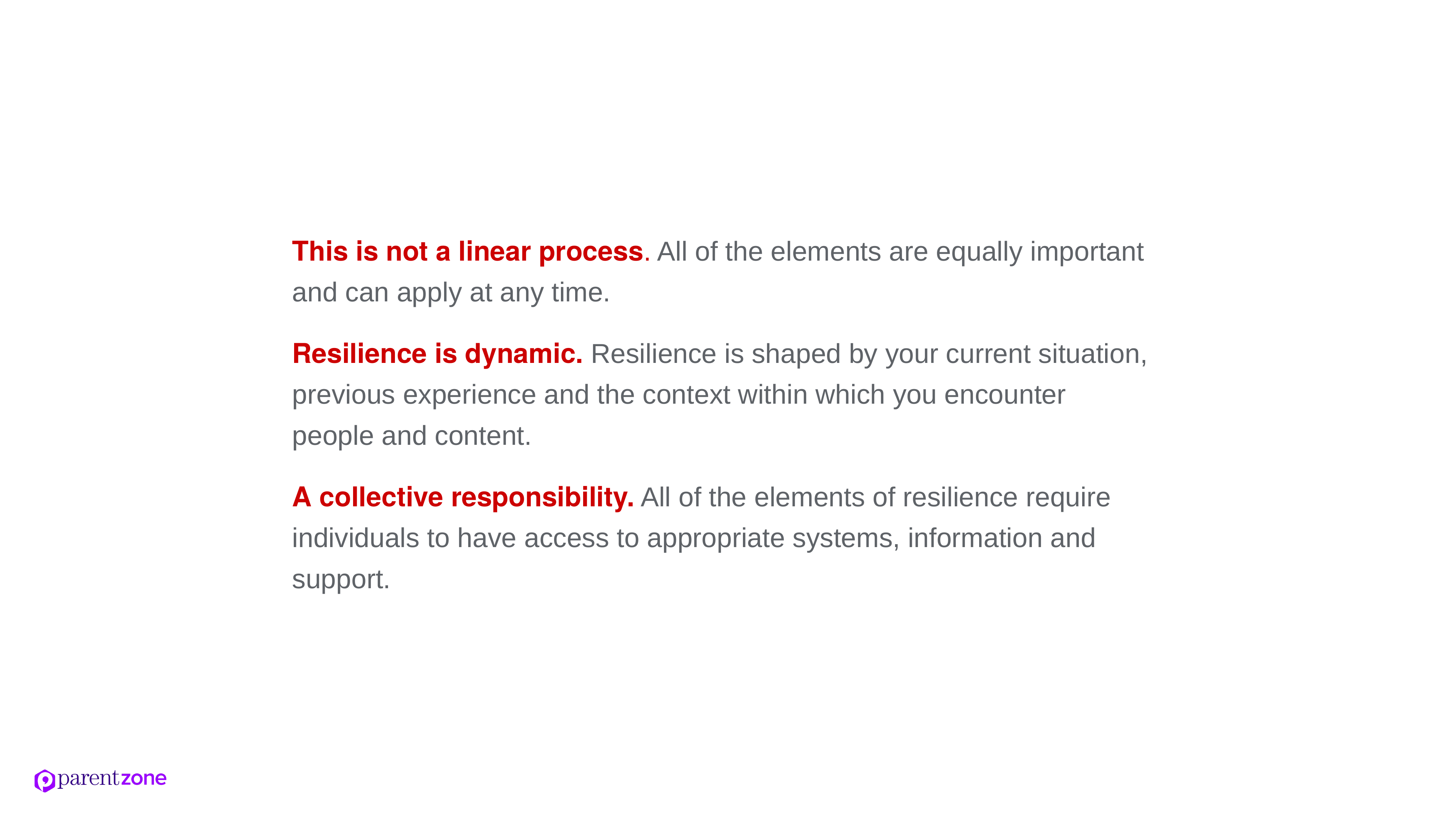

# This is not a linear process. All of the elements are equally important and can apply at any time.
Resilience is dynamic. Resilience is shaped by your current situation, previous experience and the context within which you encounter people and content.
A collective responsibility. All of the elements of resilience require individuals to have access to appropriate systems, information and support.